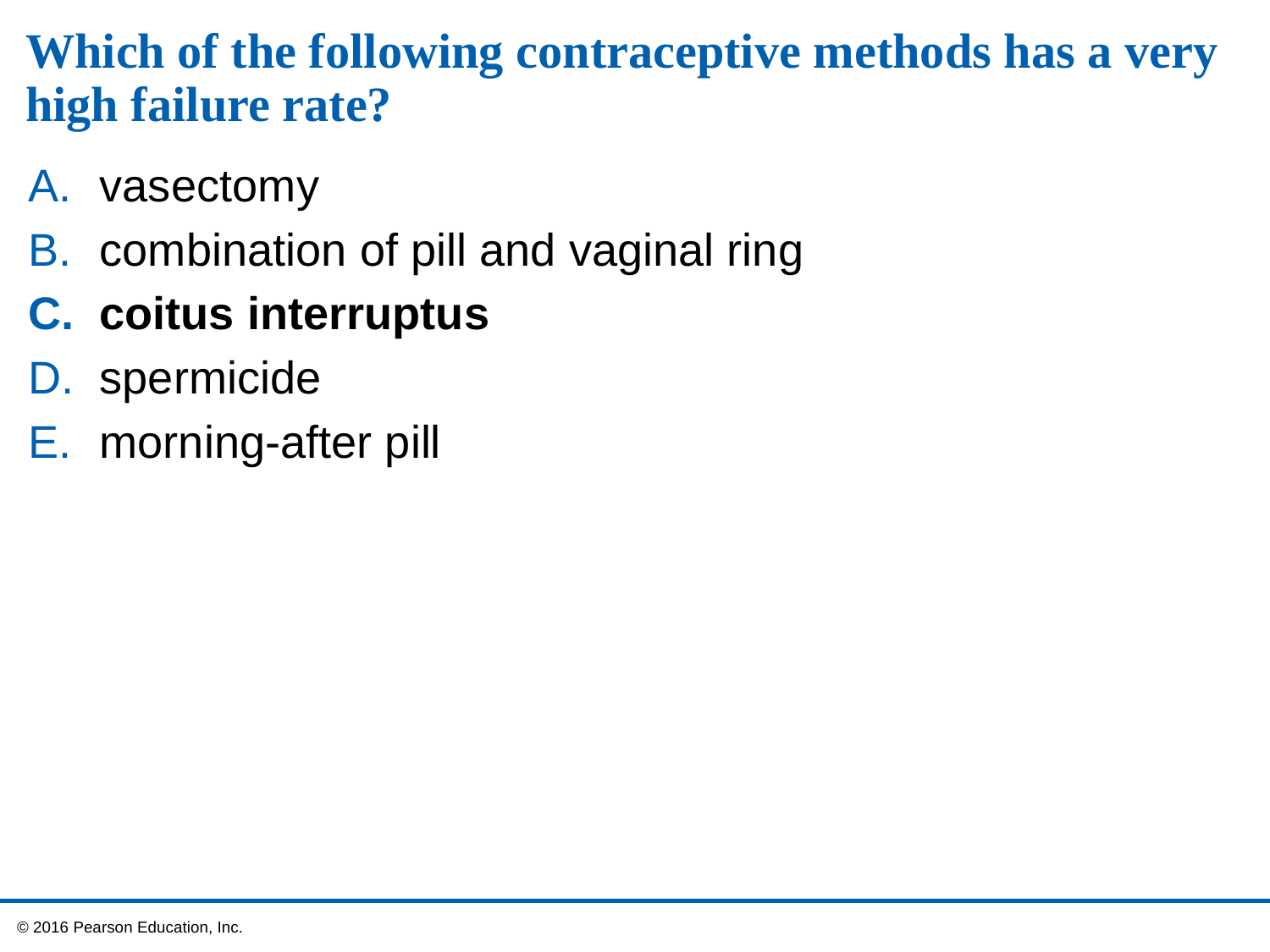

# Which of the following contraceptive methods has a very high failure rate?
vasectomy
combination of pill and vaginal ring
coitus interruptus
spermicide
morning-after pill

 © 2016 Pearson Education, Inc.